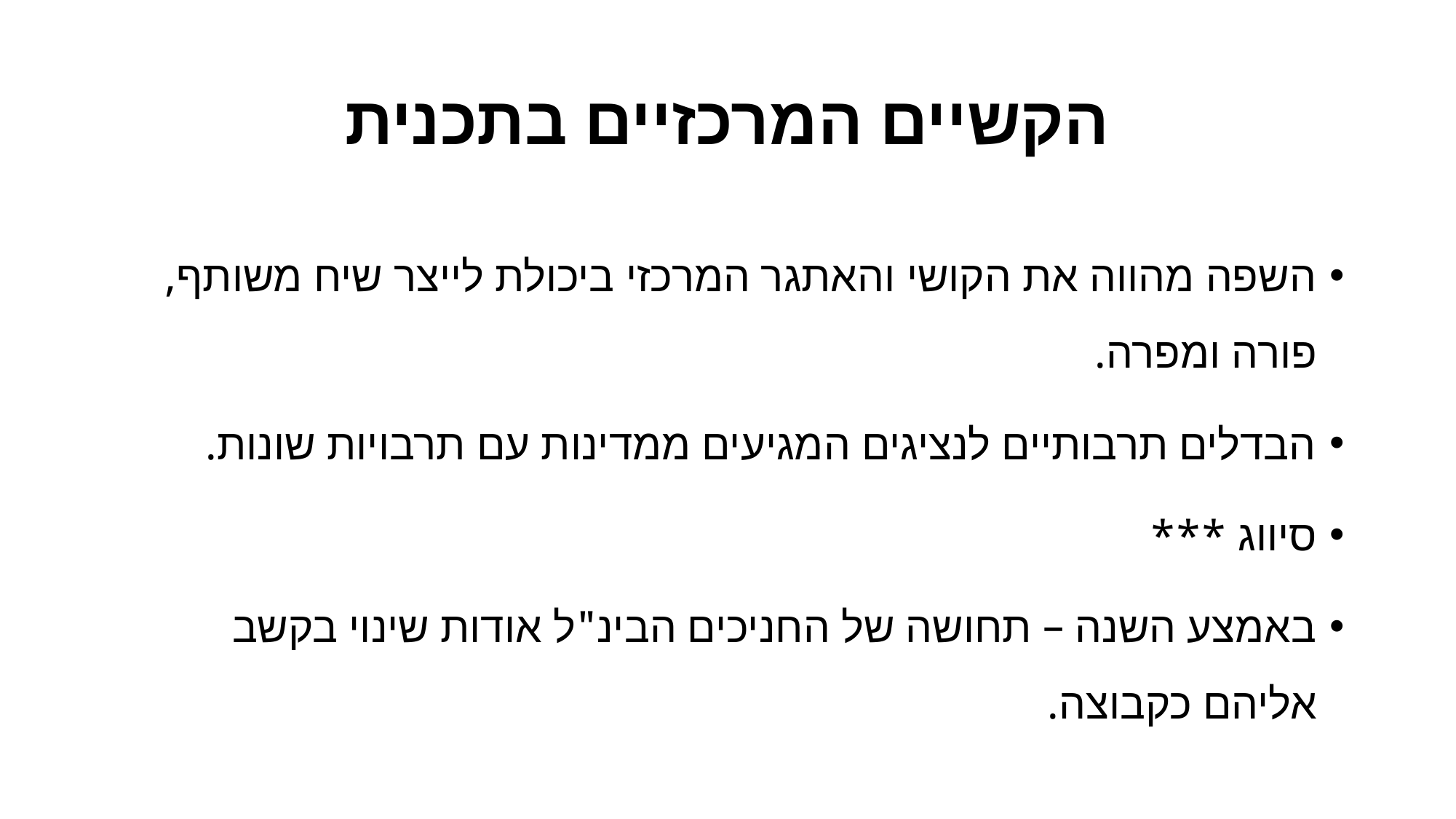

# הקשיים המרכזיים בתכנית
השפה מהווה את הקושי והאתגר המרכזי ביכולת לייצר שיח משותף, פורה ומפרה.
הבדלים תרבותיים לנציגים המגיעים ממדינות עם תרבויות שונות.
סיווג ***
באמצע השנה – תחושה של החניכים הבינ"ל אודות שינוי בקשב אליהם כקבוצה.